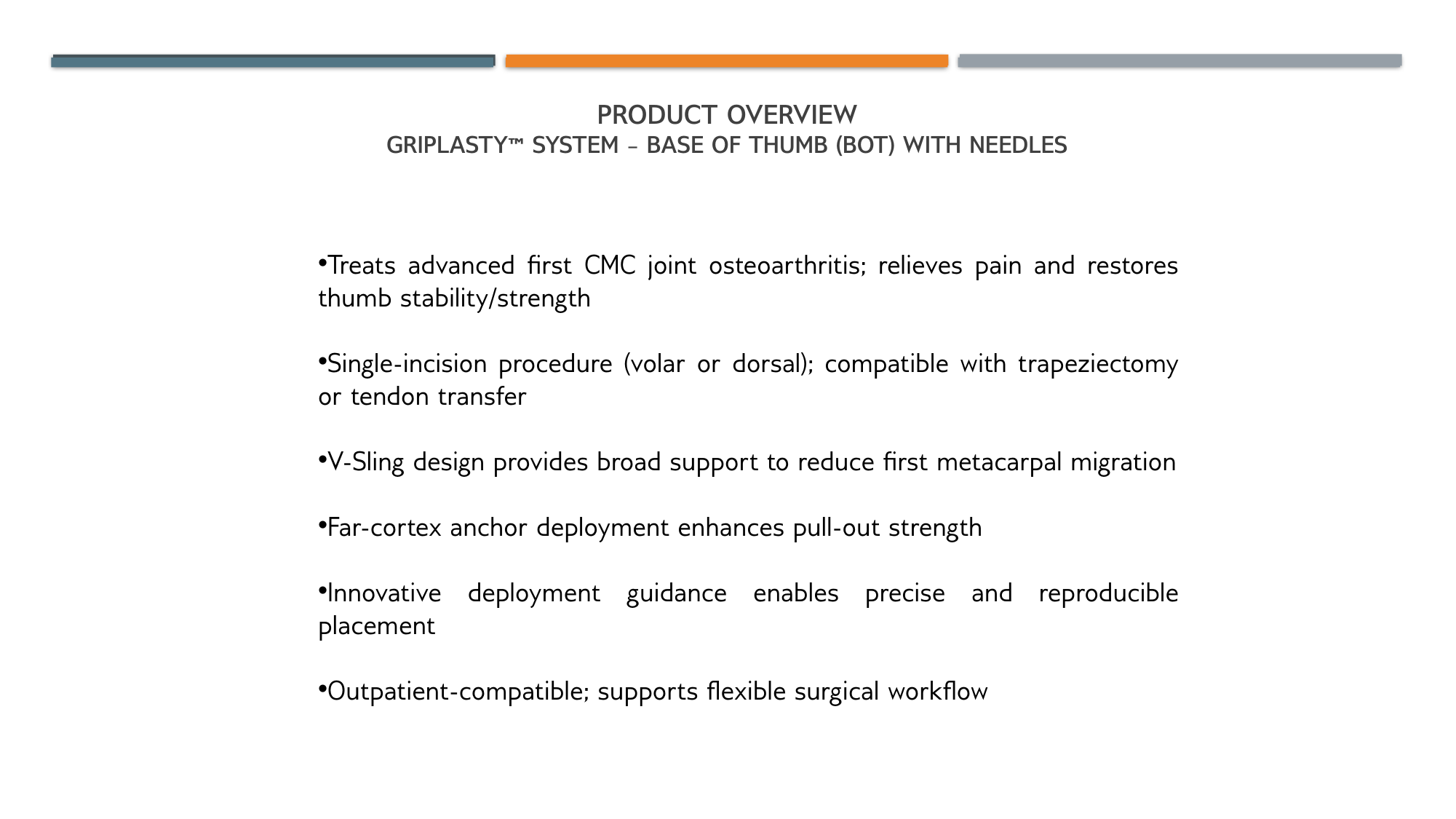

# PRODUCT OVERVIEW Griplasty™ System – Base of Thumb (BoT) with Needles
Treats advanced first CMC joint osteoarthritis; relieves pain and restores thumb stability/strength

Single-incision procedure (volar or dorsal); compatible with trapeziectomy or tendon transfer

V-Sling design provides broad support to reduce first metacarpal migration

Far-cortex anchor deployment enhances pull-out strength

Innovative deployment guidance enables precise and reproducible placement

Outpatient-compatible; supports flexible surgical workflow